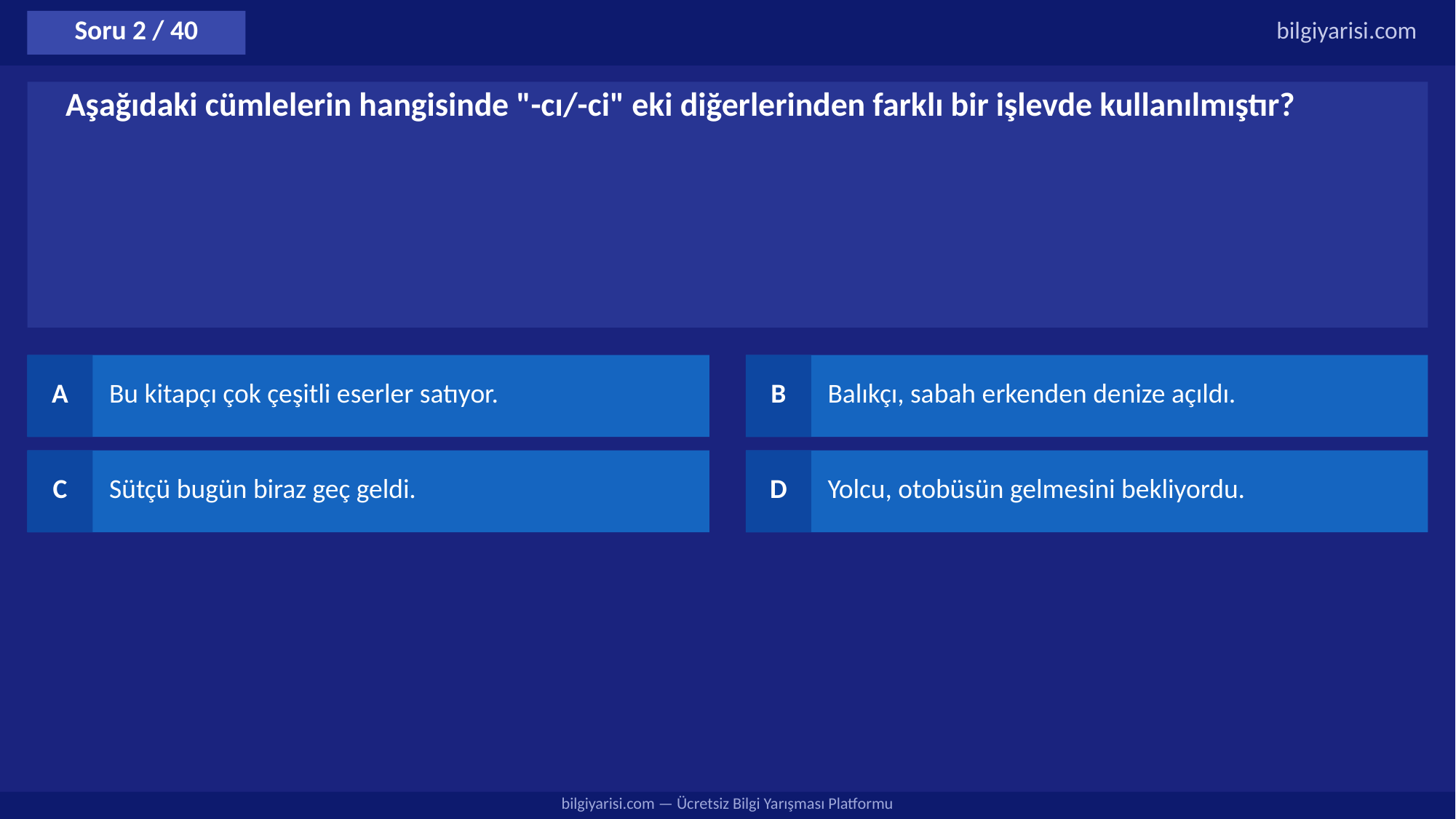

Soru 2 / 40
bilgiyarisi.com

Aşağıdaki cümlelerin hangisinde "-cı/-ci" eki diğerlerinden farklı bir işlevde kullanılmıştır?

A
Bu kitapçı çok çeşitli eserler satıyor.

B
Balıkçı, sabah erkenden denize açıldı.

C
Sütçü bugün biraz geç geldi.

D
Yolcu, otobüsün gelmesini bekliyordu.
bilgiyarisi.com — Ücretsiz Bilgi Yarışması Platformu